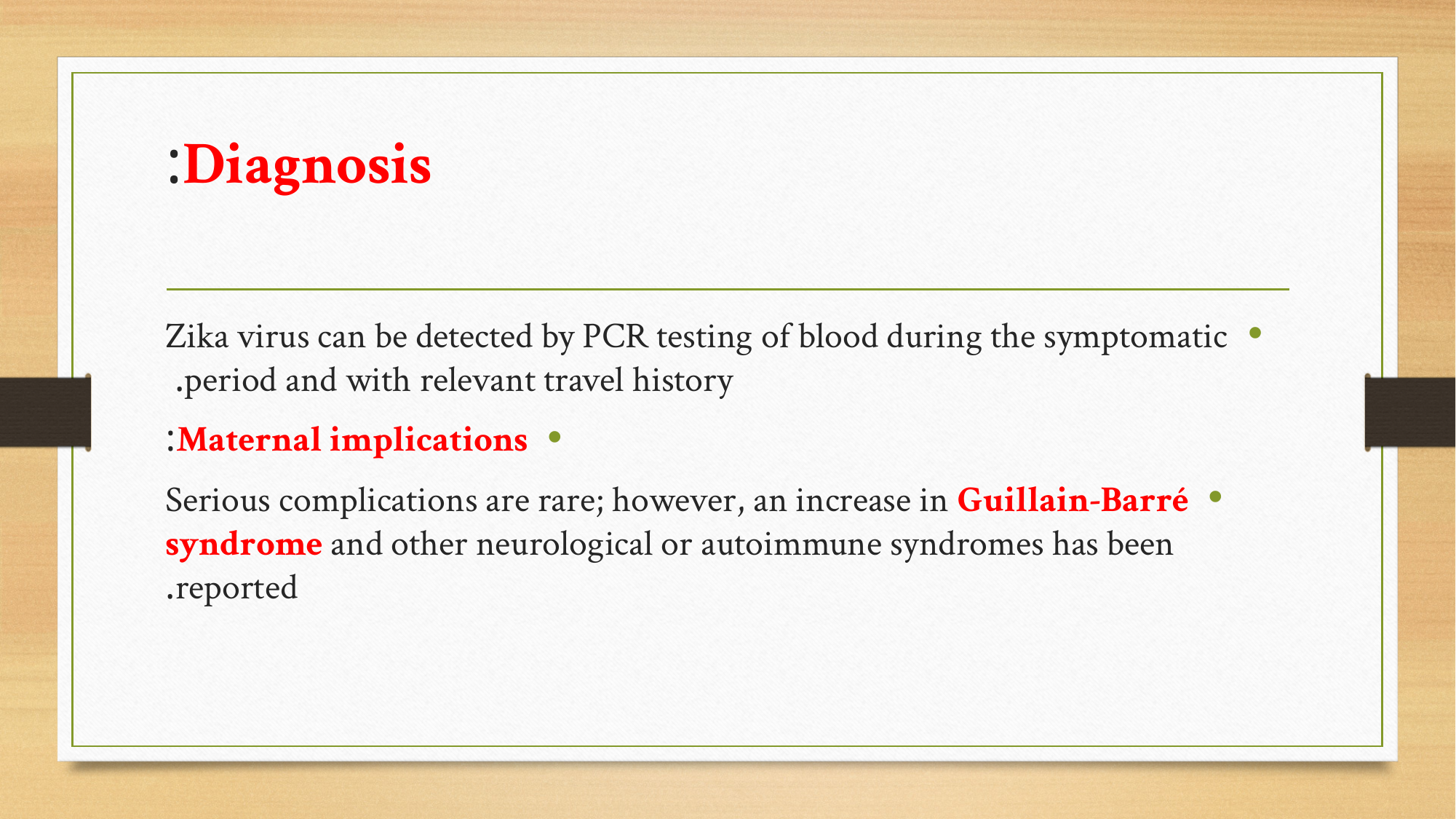

# Diagnosis:
Zika virus can be detected by PCR testing of blood during the symptomatic period and with relevant travel history.
Maternal implications:
Serious complications are rare; however, an increase in Guillain‑Barré syndrome and other neurological or autoimmune syndromes has been reported.